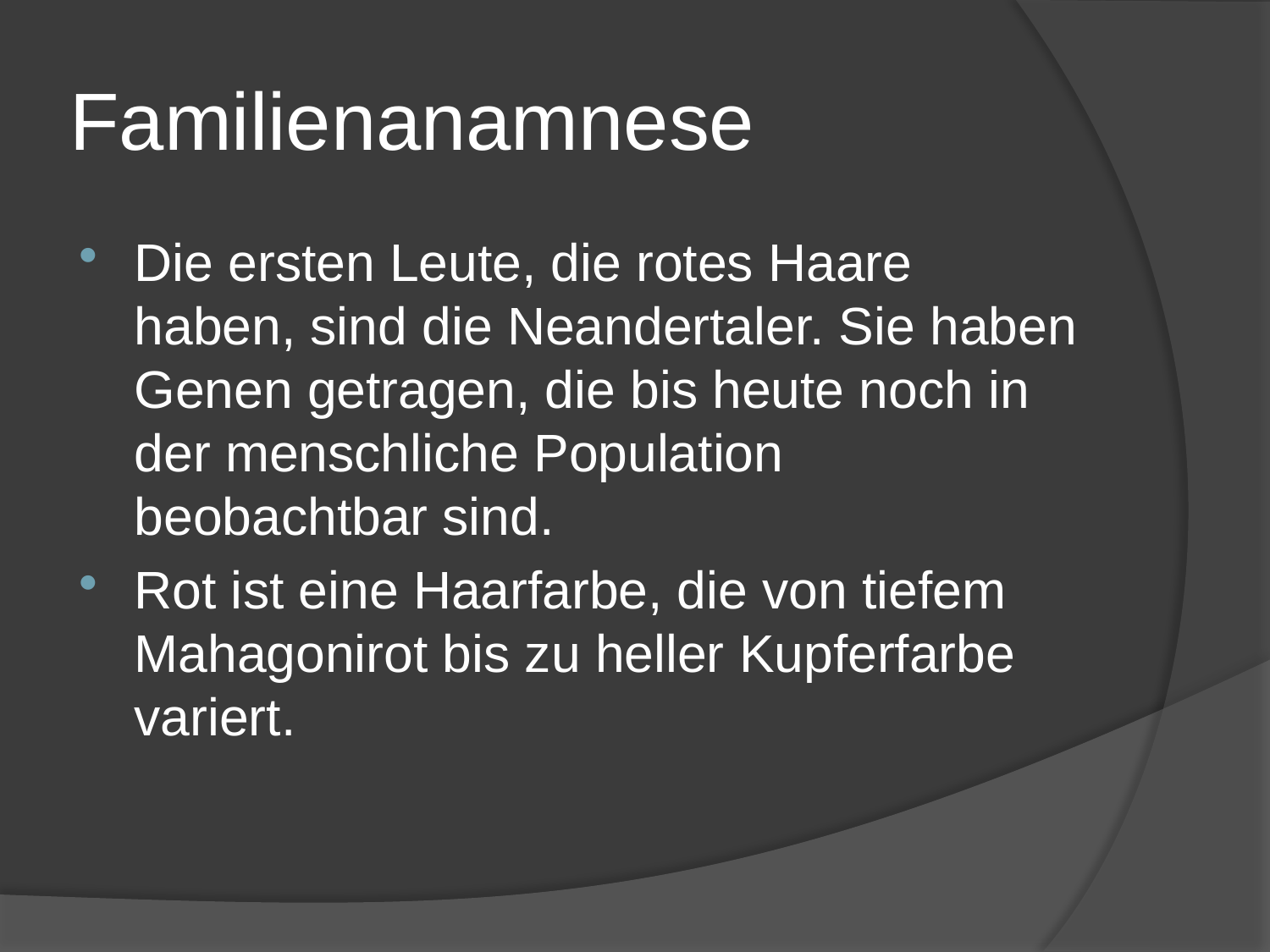

# Familienanamnese
Die ersten Leute, die rotes Haare haben, sind die Neandertaler. Sie haben Genen getragen, die bis heute noch in der menschliche Population  beobachtbar sind.
Rot ist eine Haarfarbe, die von tiefem Mahagonirot bis zu heller Kupferfarbe variert.